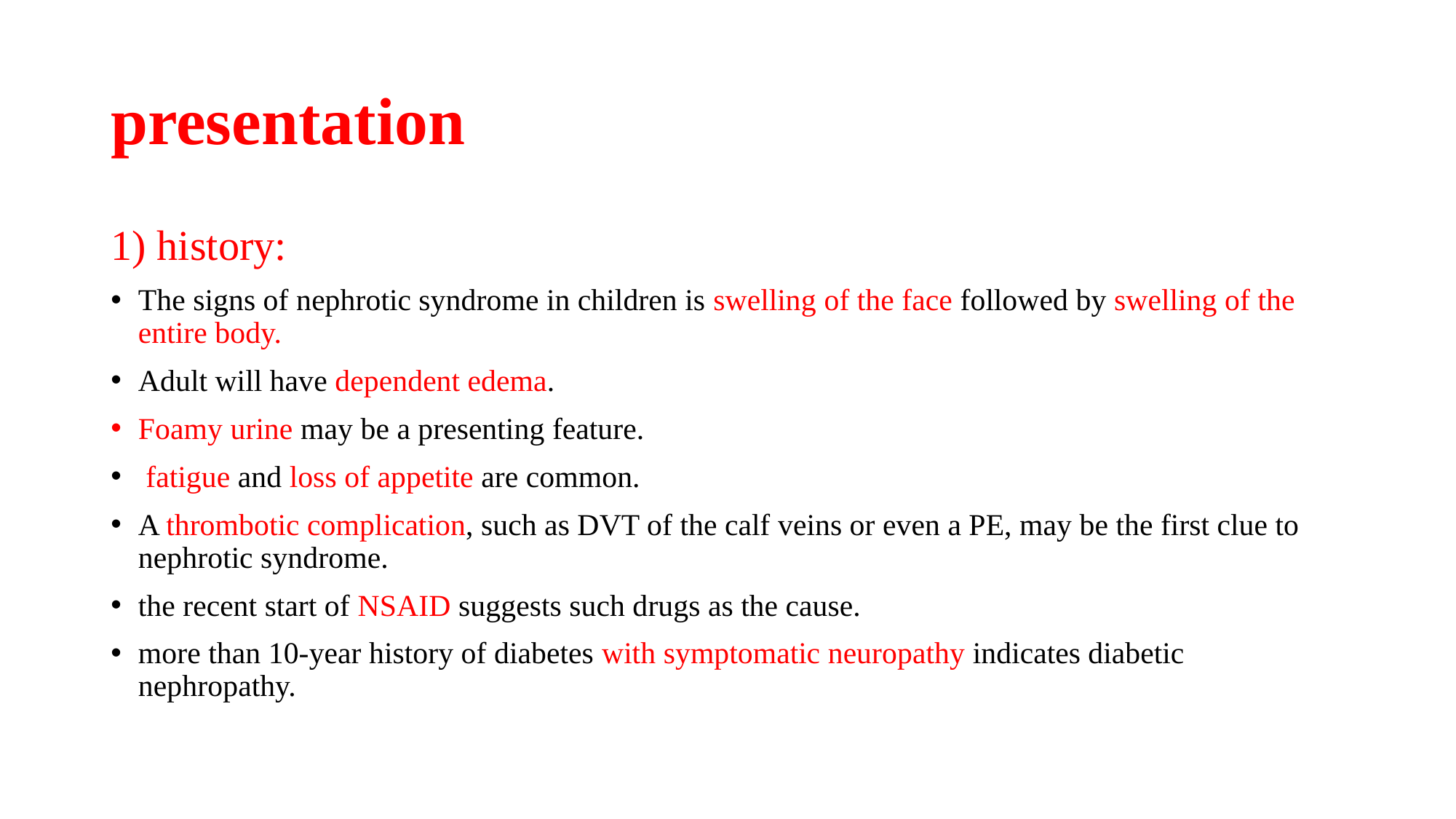

# presentation
1) history:
The signs of nephrotic syndrome in children is swelling of the face followed by swelling of the entire body.
Adult will have dependent edema.
Foamy urine may be a presenting feature.
 fatigue and loss of appetite are common.
A thrombotic complication, such as DVT of the calf veins or even a PE, may be the first clue to nephrotic syndrome.
the recent start of NSAID suggests such drugs as the cause.
more than 10-year history of diabetes with symptomatic neuropathy indicates diabetic nephropathy.